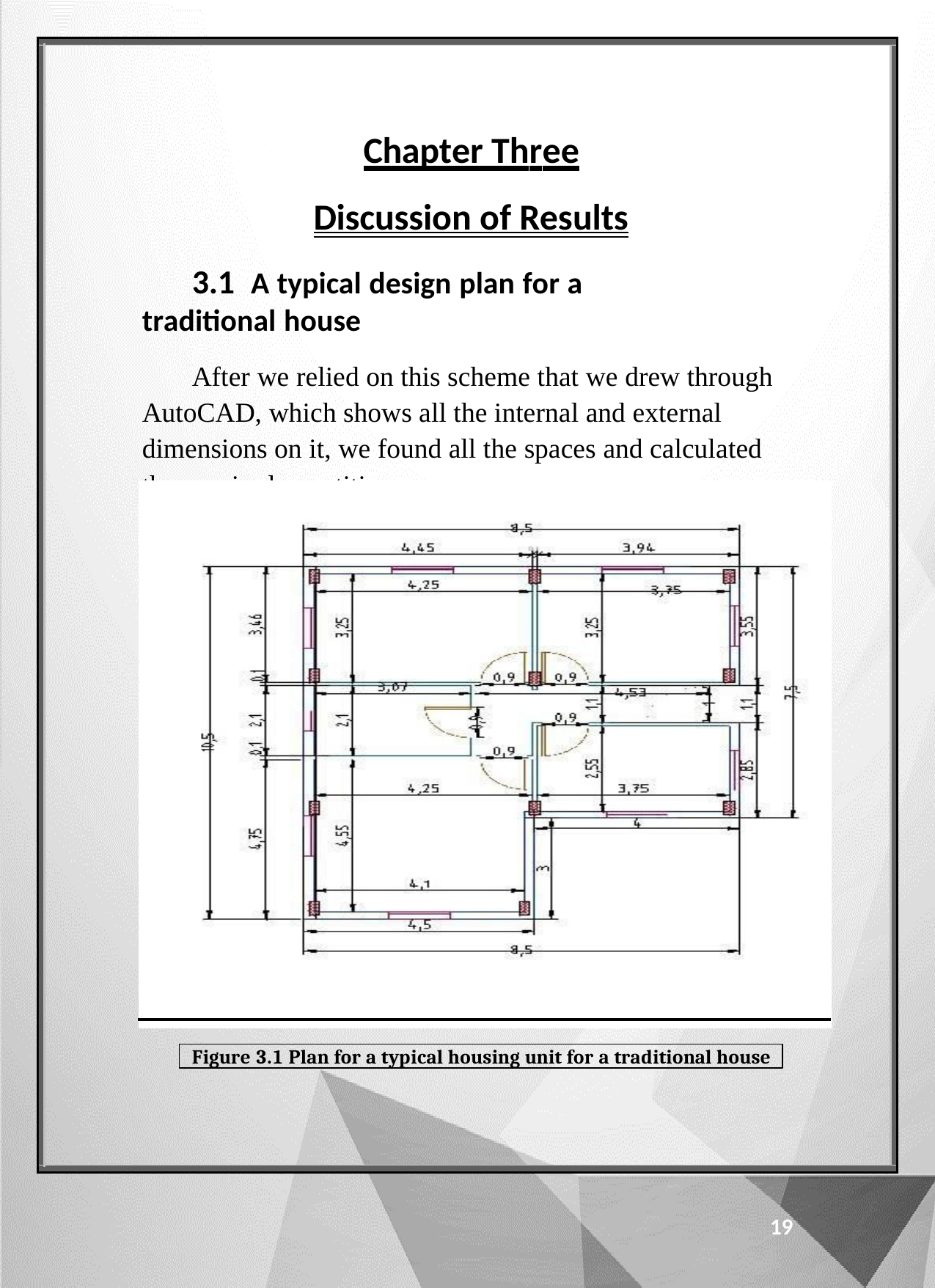

Chapter Three Discussion of Results
3.1  A typical design plan for a traditional house
After we relied on this scheme that we drew through AutoCAD, which shows all the internal and external dimensions on it, we found all the spaces and calculated the required quantities.

Figure 3.1 Plan for a typical housing unit for a traditional house

19